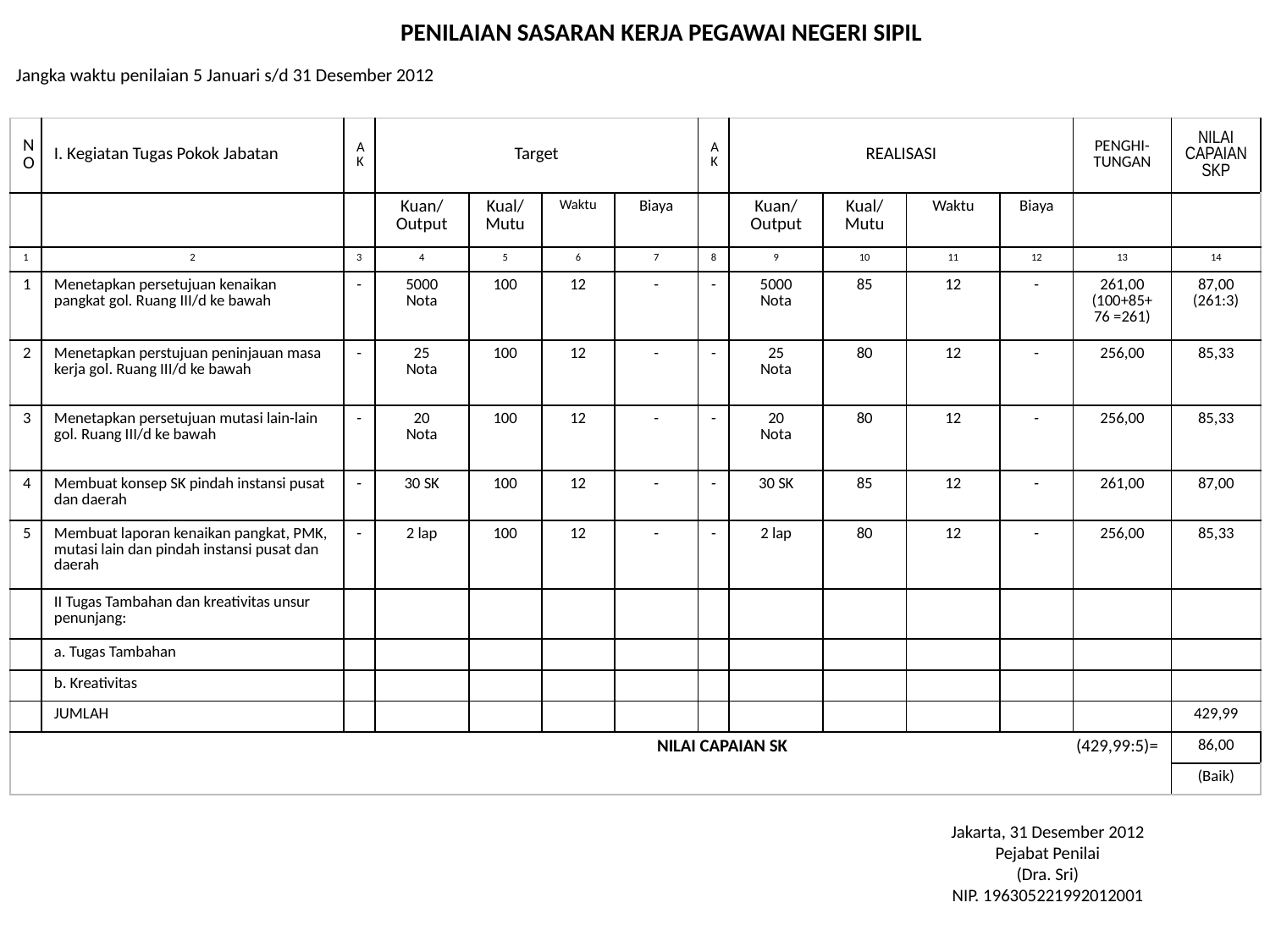

PENILAIAN SASARAN KERJA PEGAWAI NEGERI SIPIL
Jangka waktu penilaian 5 Januari s/d 31 Desember 2012
| NO | I. Kegiatan Tugas Pokok Jabatan | AK | Target |  |  |  | AK | REALISASI |  |  |  | PENGHI-TUNGAN | NILAI CAPAIAN SKP |
| --- | --- | --- | --- | --- | --- | --- | --- | --- | --- | --- | --- | --- | --- |
|  |  |  | Kuan/ Output | Kual/ Mutu | Waktu | Biaya |  | Kuan/ Output | Kual/ Mutu | Waktu | Biaya |  |  |
| 1 | 2 | 3 | 4 | 5 | 6 | 7 | 8 | 9 | 10 | 11 | 12 | 13 | 14 |
| 1 | Menetapkan persetujuan kenaikan pangkat gol. Ruang III/d ke bawah | - | 5000 Nota | 100 | 12 | - | - | 5000 Nota | 85 | 12 | - | 261,00 (100+85+ 76 =261) | 87,00 (261:3) |
| 2 | Menetapkan perstujuan peninjauan masa kerja gol. Ruang III/d ke bawah | - | 25 Nota | 100 | 12 | - | - | 25 Nota | 80 | 12 | - | 256,00 | 85,33 |
| 3 | Menetapkan persetujuan mutasi lain-lain gol. Ruang III/d ke bawah | - | 20 Nota | 100 | 12 | - | - | 20 Nota | 80 | 12 | - | 256,00 | 85,33 |
| 4 | Membuat konsep SK pindah instansi pusat dan daerah | - | 30 SK | 100 | 12 | - | - | 30 SK | 85 | 12 | - | 261,00 | 87,00 |
| 5 | Membuat laporan kenaikan pangkat, PMK, mutasi lain dan pindah instansi pusat dan daerah | - | 2 lap | 100 | 12 | - | - | 2 lap | 80 | 12 | - | 256,00 | 85,33 |
|  | II Tugas Tambahan dan kreativitas unsur penunjang: |  |  |  |  |  |  |  |  |  |  |  |  |
|  | a. Tugas Tambahan |  |  |  |  |  |  |  |  |  |  |  |  |
|  | b. Kreativitas |  |  |  |  |  |  |  |  |  |  |  |  |
|  | JUMLAH |  |  |  |  |  |  |  |  |  |  |  | 429,99 |
| NILAI CAPAIAN SK (429,99:5)= |  |  |  |  |  |  |  |  |  |  |  |  | 86,00 |
|  |  |  |  |  |  |  |  |  |  |  |  |  | (Baik) |
Jakarta, 31 Desember 2012
Pejabat Penilai
(Dra. Sri)
NIP. 196305221992012001